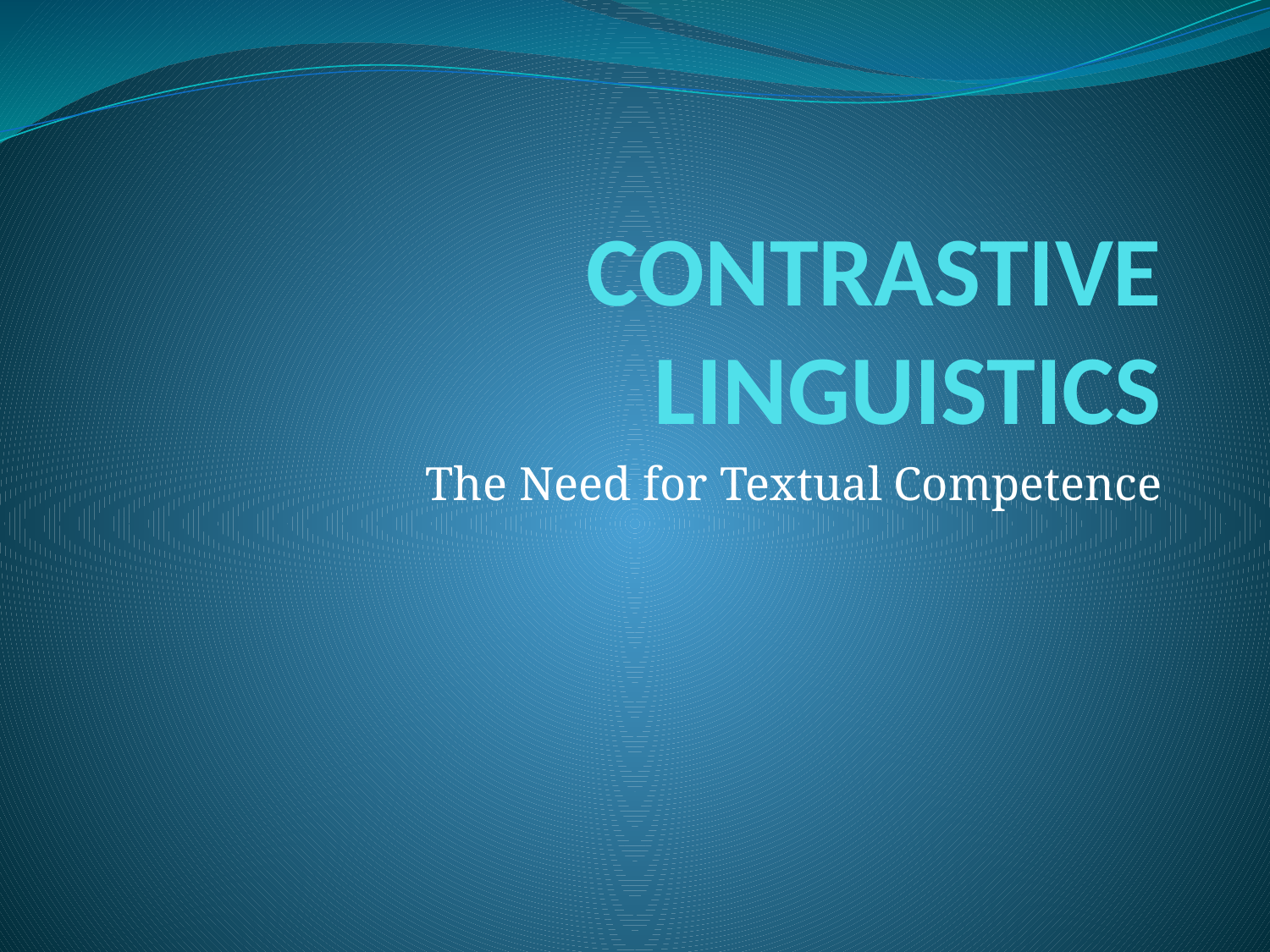

# CONTRASTIVE LINGUISTICS
The Need for Textual Competence